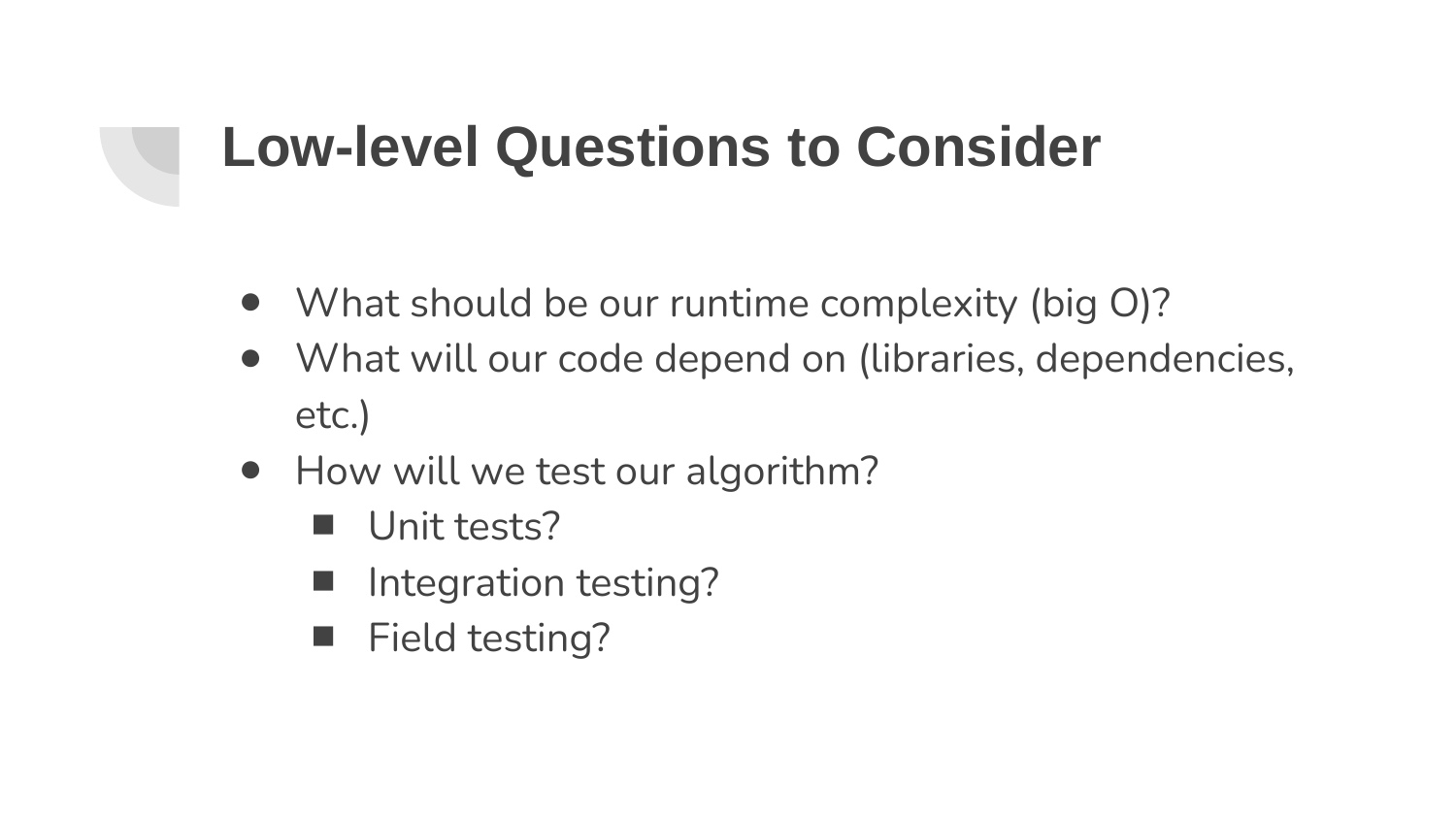

# Low-level Questions to Consider
What should be our runtime complexity (big O)?
What will our code depend on (libraries, dependencies, etc.)
How will we test our algorithm?
Unit tests?
Integration testing?
Field testing?